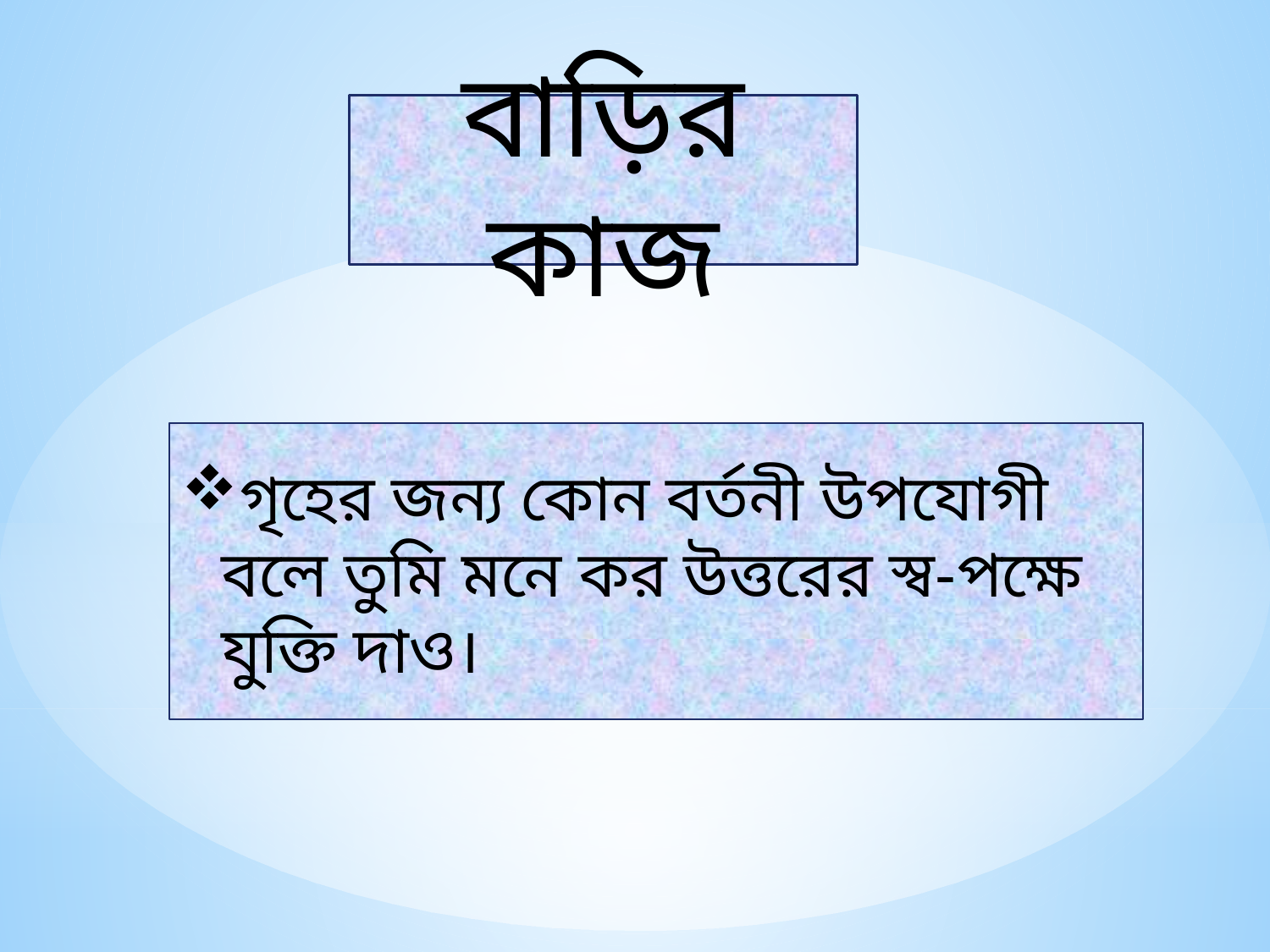

বাড়ির কাজ
গৃহের জন্য কোন বর্তনী উপযোগী বলে তুমি মনে কর উত্তরের স্ব-পক্ষে যুক্তি দাও।